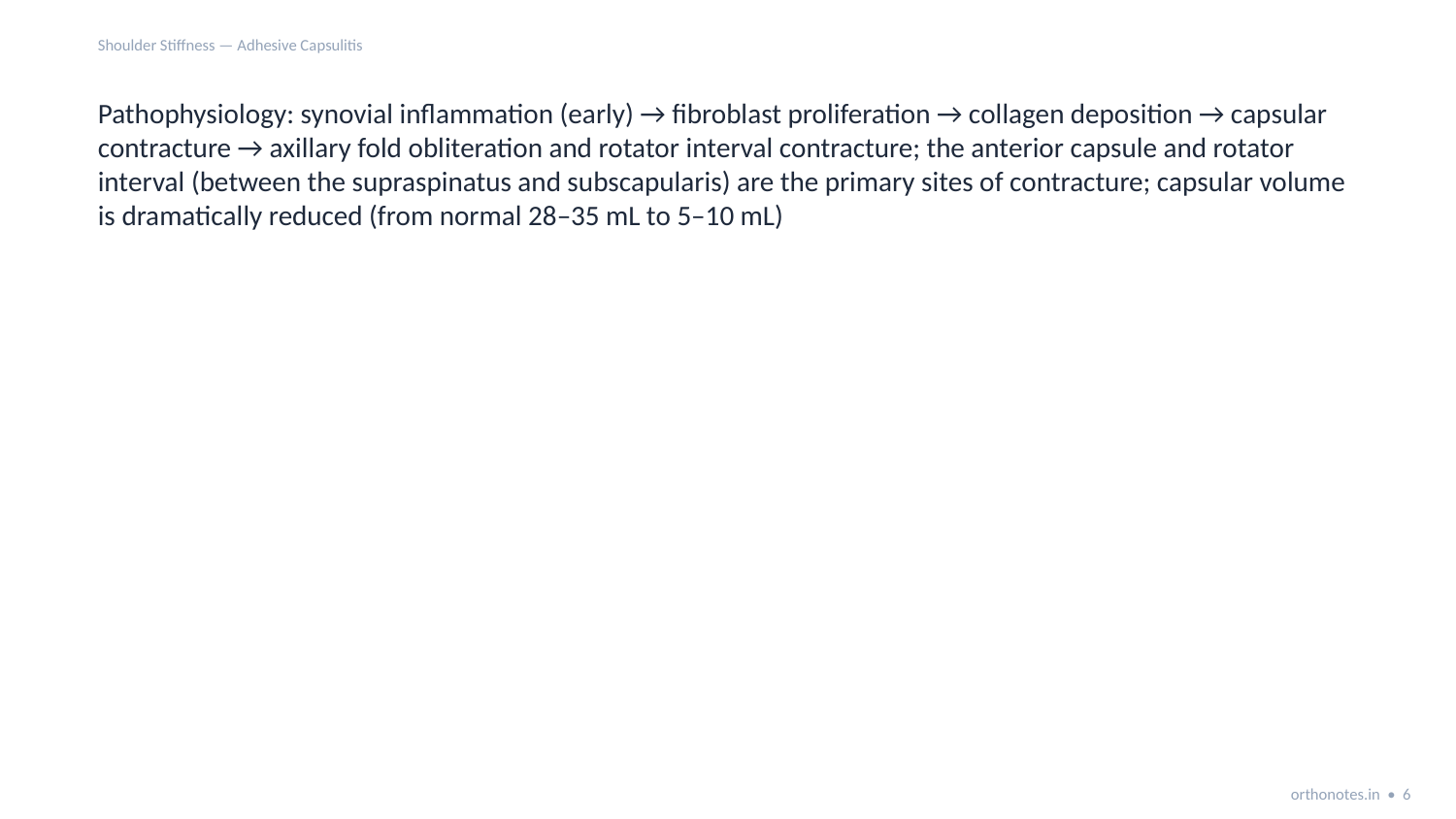

Shoulder Stiffness — Adhesive Capsulitis
Pathophysiology: synovial inflammation (early) → fibroblast proliferation → collagen deposition → capsular contracture → axillary fold obliteration and rotator interval contracture; the anterior capsule and rotator interval (between the supraspinatus and subscapularis) are the primary sites of contracture; capsular volume is dramatically reduced (from normal 28–35 mL to 5–10 mL)
orthonotes.in  •  6